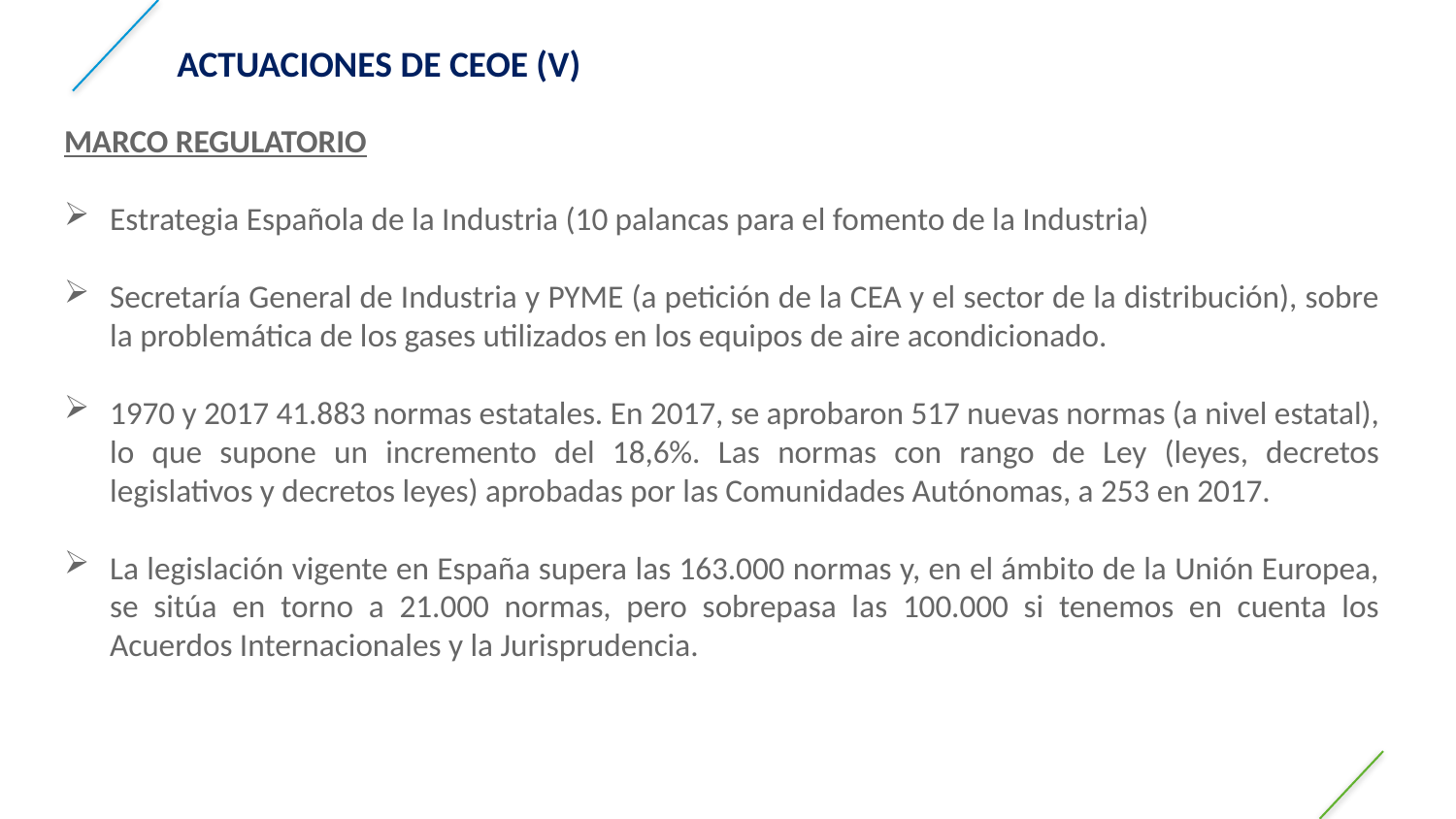

ACTUACIONES DE CEOE (V)
MARCO REGULATORIO

Estrategia Española de la Industria (10 palancas para el fomento de la Industria)

Secretaría General de Industria y PYME (a petición de la CEA y el sector de la distribución), sobre la problemática de los gases utilizados en los equipos de aire acondicionado.

1970 y 2017 41.883 normas estatales. En 2017, se aprobaron 517 nuevas normas (a nivel estatal), lo que supone un incremento del 18,6%. Las normas con rango de Ley (leyes, decretos legislativos y decretos leyes) aprobadas por las Comunidades Autónomas, a 253 en 2017.

La legislación vigente en España supera las 163.000 normas y, en el ámbito de la Unión Europea, se sitúa en torno a 21.000 normas, pero sobrepasa las 100.000 si tenemos en cuenta los Acuerdos Internacionales y la Jurisprudencia.